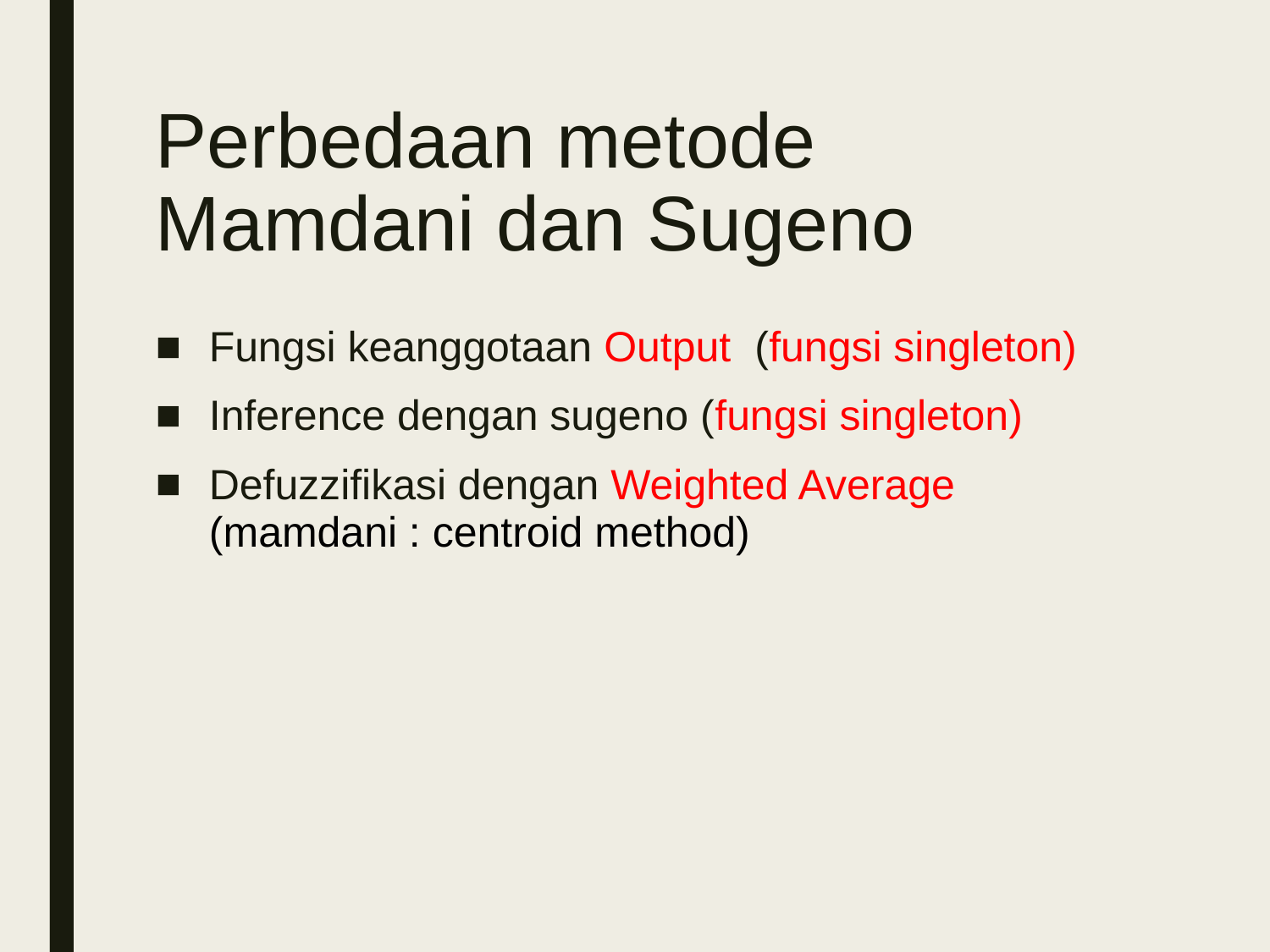

# Perbedaan metode Mamdani dan Sugeno
Fungsi keanggotaan Output  (fungsi singleton)
Inference dengan sugeno (fungsi singleton)
Defuzzifikasi dengan Weighted Average
(mamdani : centroid method)